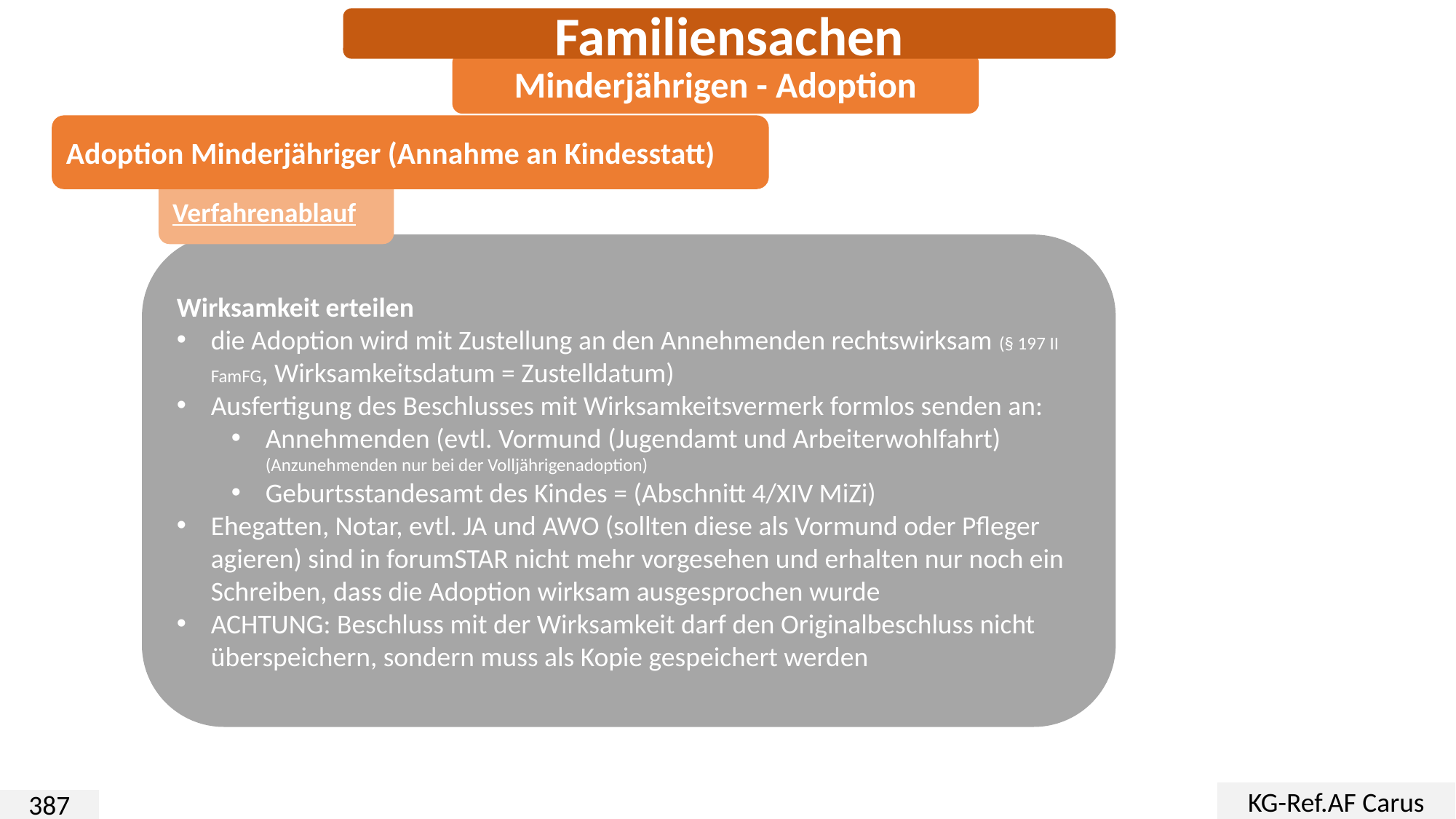

Familiensachen
Minderjährigen - Adoption
Adoption Minderjähriger (Annahme an Kindesstatt)
Verfahrenablauf
Wirksamkeit erteilen
die Adoption wird mit Zustellung an den Annehmenden rechtswirksam (§ 197 II FamFG, Wirksamkeitsdatum = Zustelldatum)
Ausfertigung des Beschlusses mit Wirksamkeitsvermerk formlos senden an:
Annehmenden (evtl. Vormund (Jugendamt und Arbeiterwohlfahrt) (Anzunehmenden nur bei der Volljährigenadoption)
Geburtsstandesamt des Kindes = (Abschnitt 4/XIV MiZi)
Ehegatten, Notar, evtl. JA und AWO (sollten diese als Vormund oder Pfleger agieren) sind in forumSTAR nicht mehr vorgesehen und erhalten nur noch ein Schreiben, dass die Adoption wirksam ausgesprochen wurde
ACHTUNG: Beschluss mit der Wirksamkeit darf den Originalbeschluss nicht überspeichern, sondern muss als Kopie gespeichert werden
KG-Ref.AF Carus
387